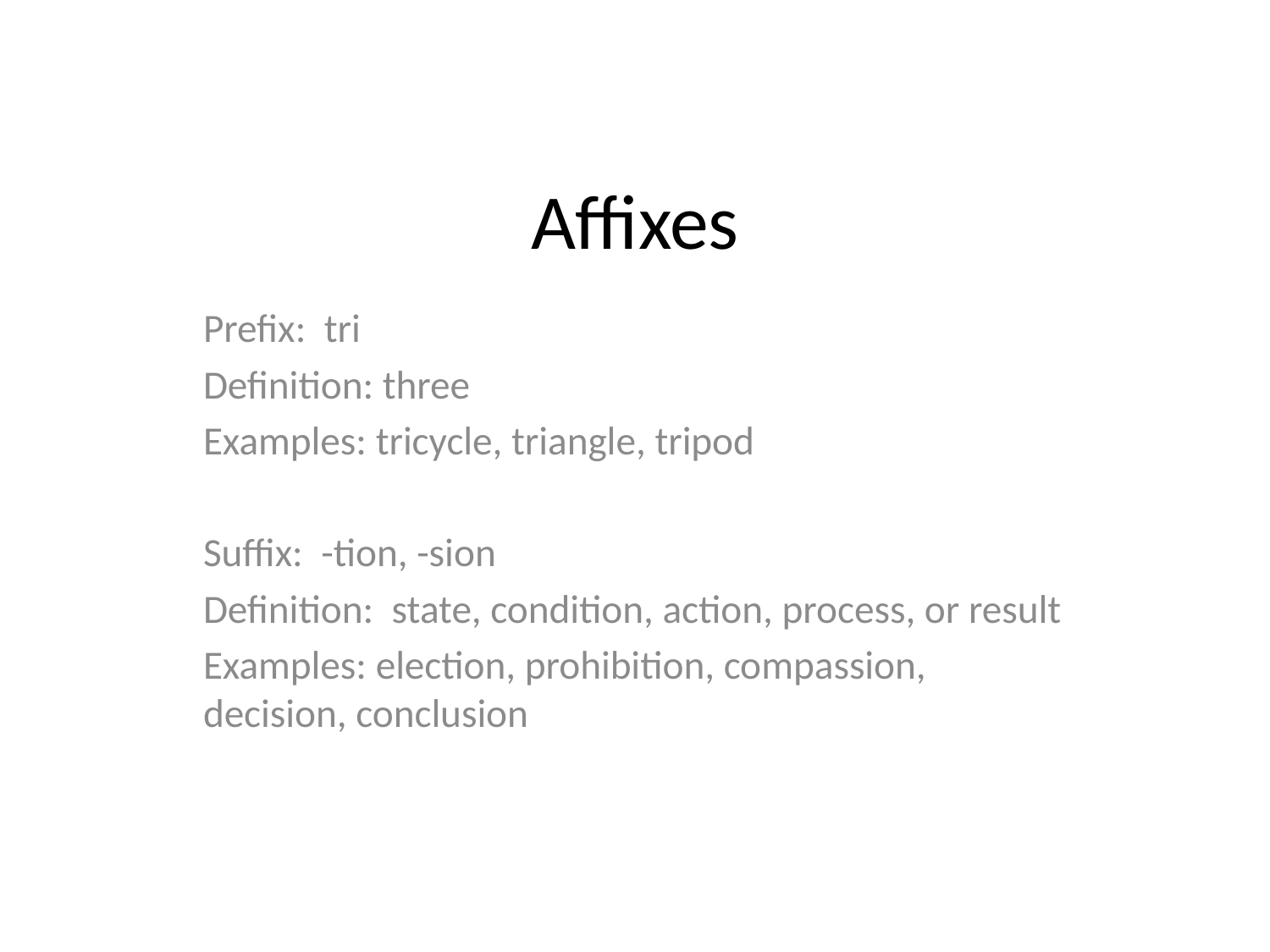

# Affixes
Prefix:  tri
Definition: three
Examples: tricycle, triangle, tripod

Suffix:  -tion, -sion
Definition:  state, condition, action, process, or result
Examples: election, prohibition, compassion, decision, conclusion